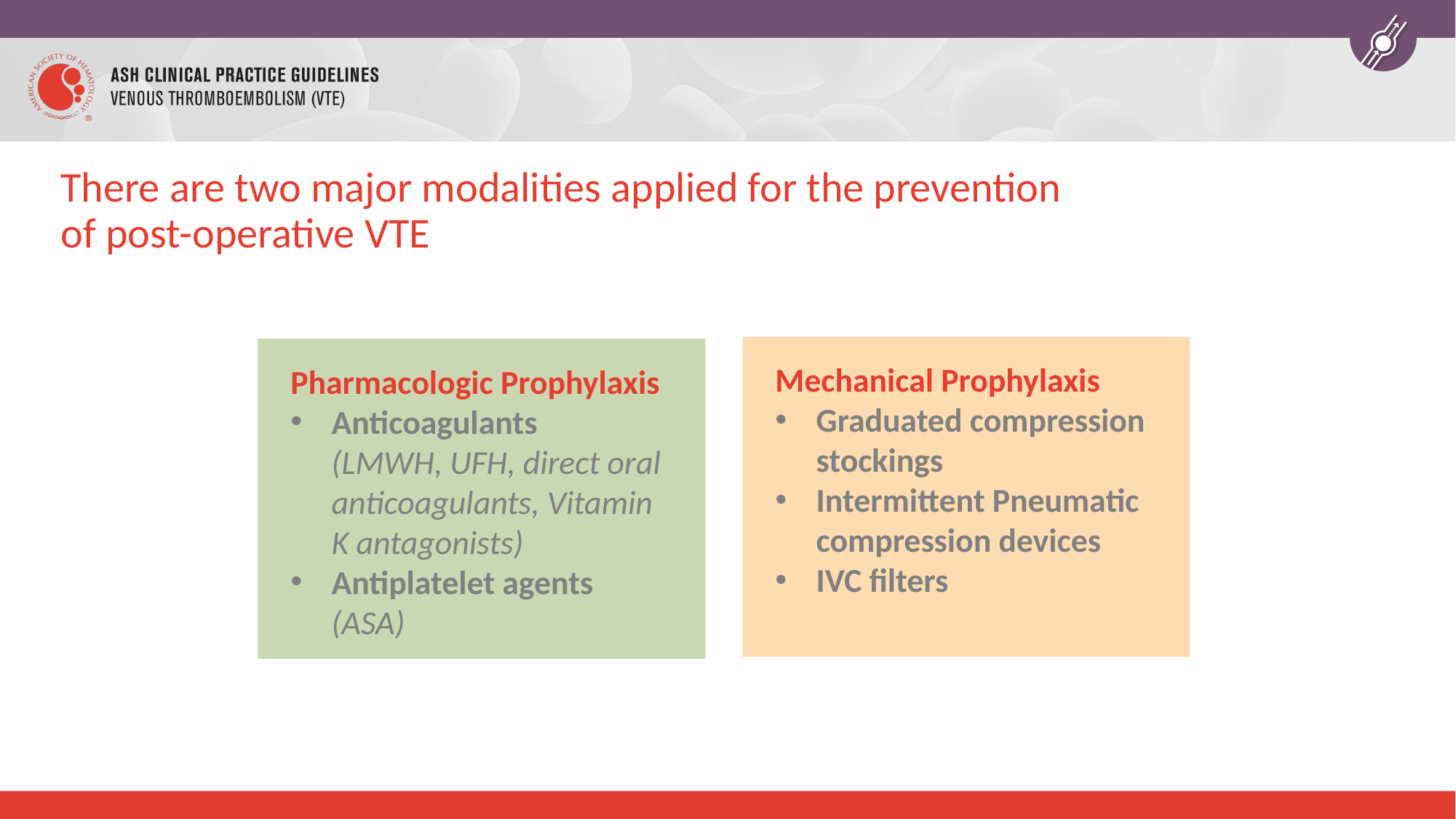

# There are two major modalities applied for the prevention of post-operative VTE
Mechanical Prophylaxis
Graduated compression stockings
Intermittent Pneumatic compression devices
IVC filters
Pharmacologic Prophylaxis
Anticoagulants
(LMWH, UFH, direct oral anticoagulants, Vitamin K antagonists)
Antiplatelet agents (ASA)